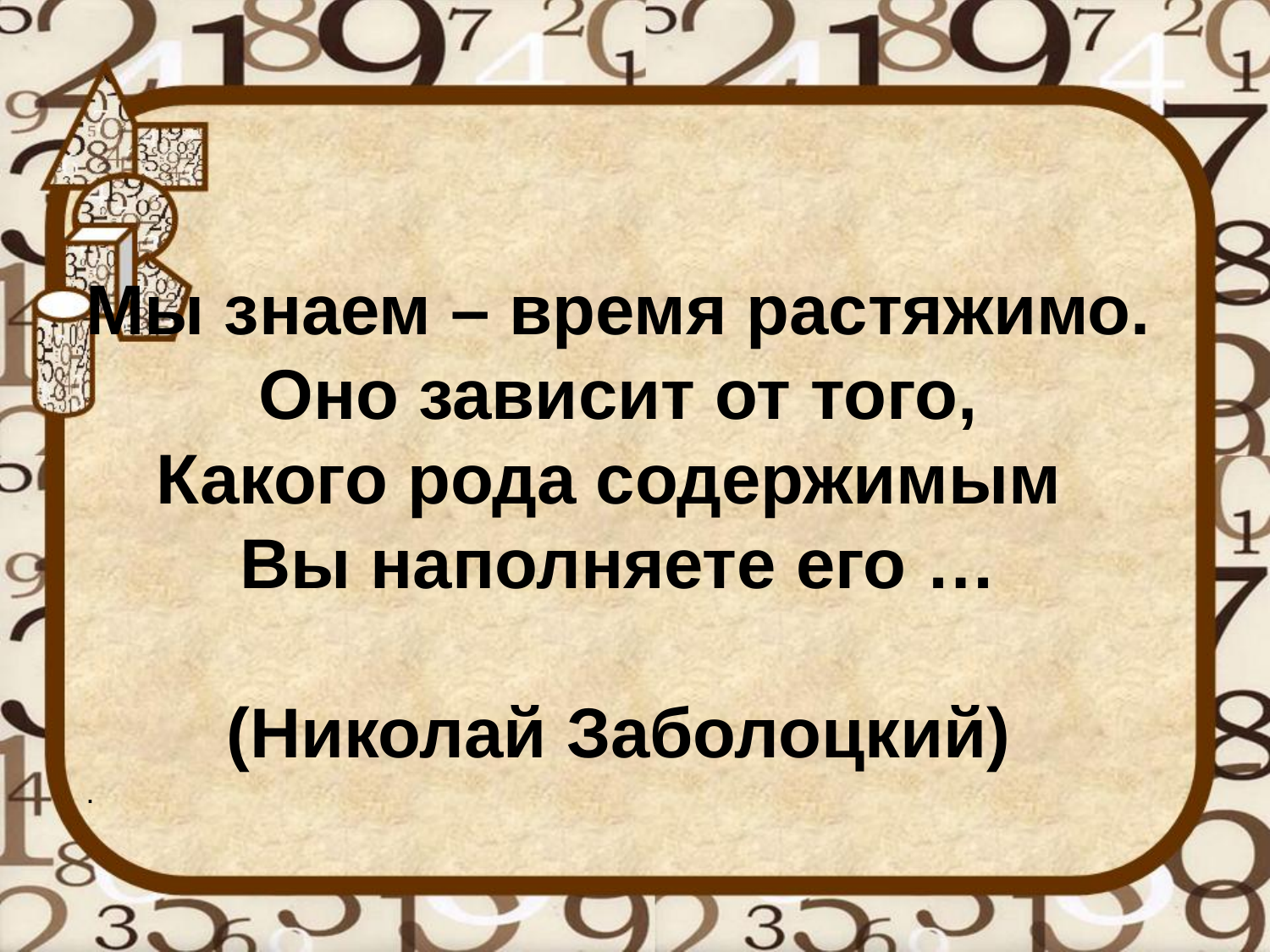

Мы знаем – время растяжимо.
Оно зависит от того,
Какого рода содержимым
Вы наполняете его …

(Николай Заболоцкий)
.